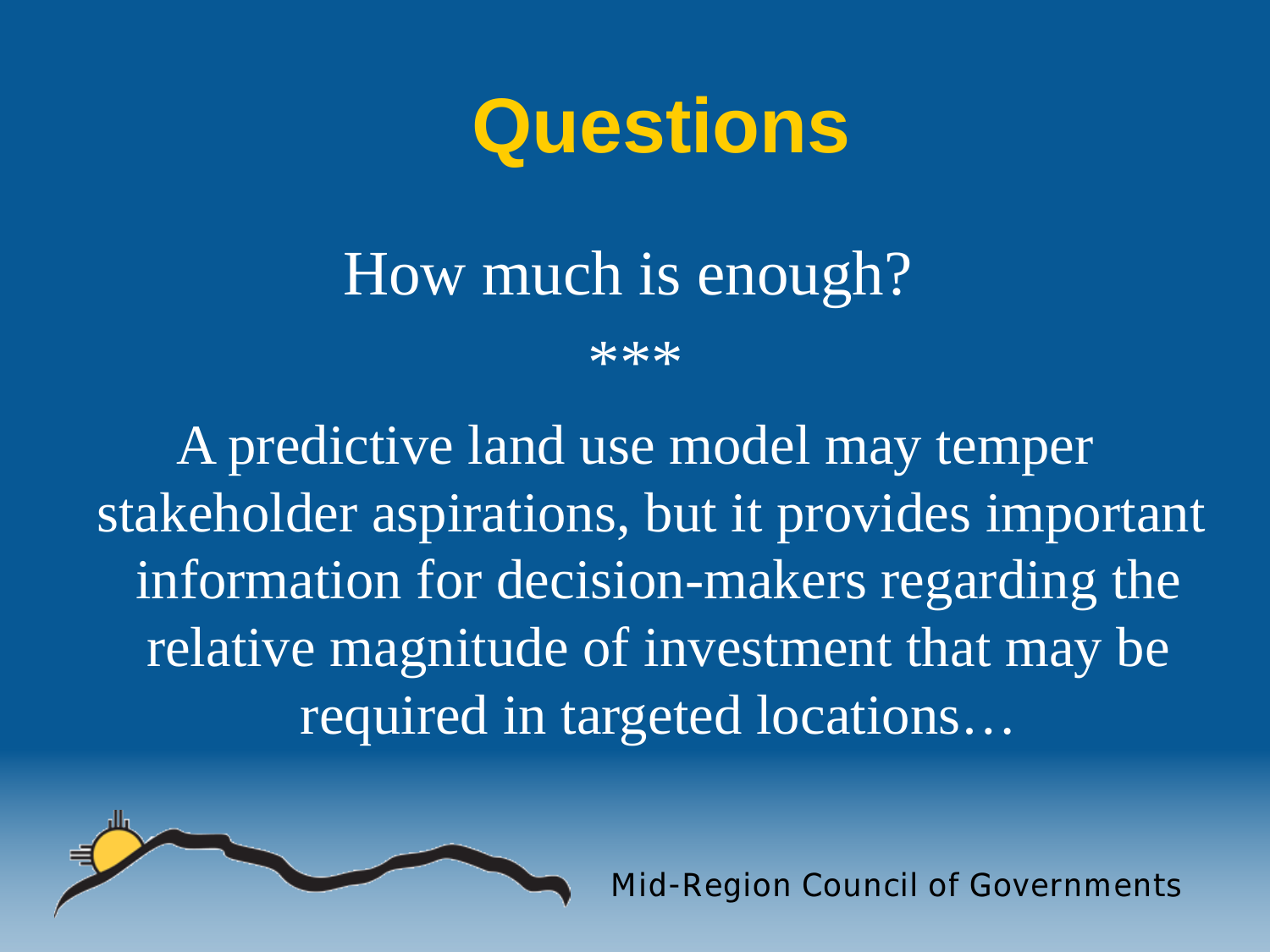

# Questions

How much is enough?
***
A predictive land use model may temper stakeholder aspirations, but it provides important  information for decision-makers regarding the relative magnitude of investment that may be required in targeted locations…